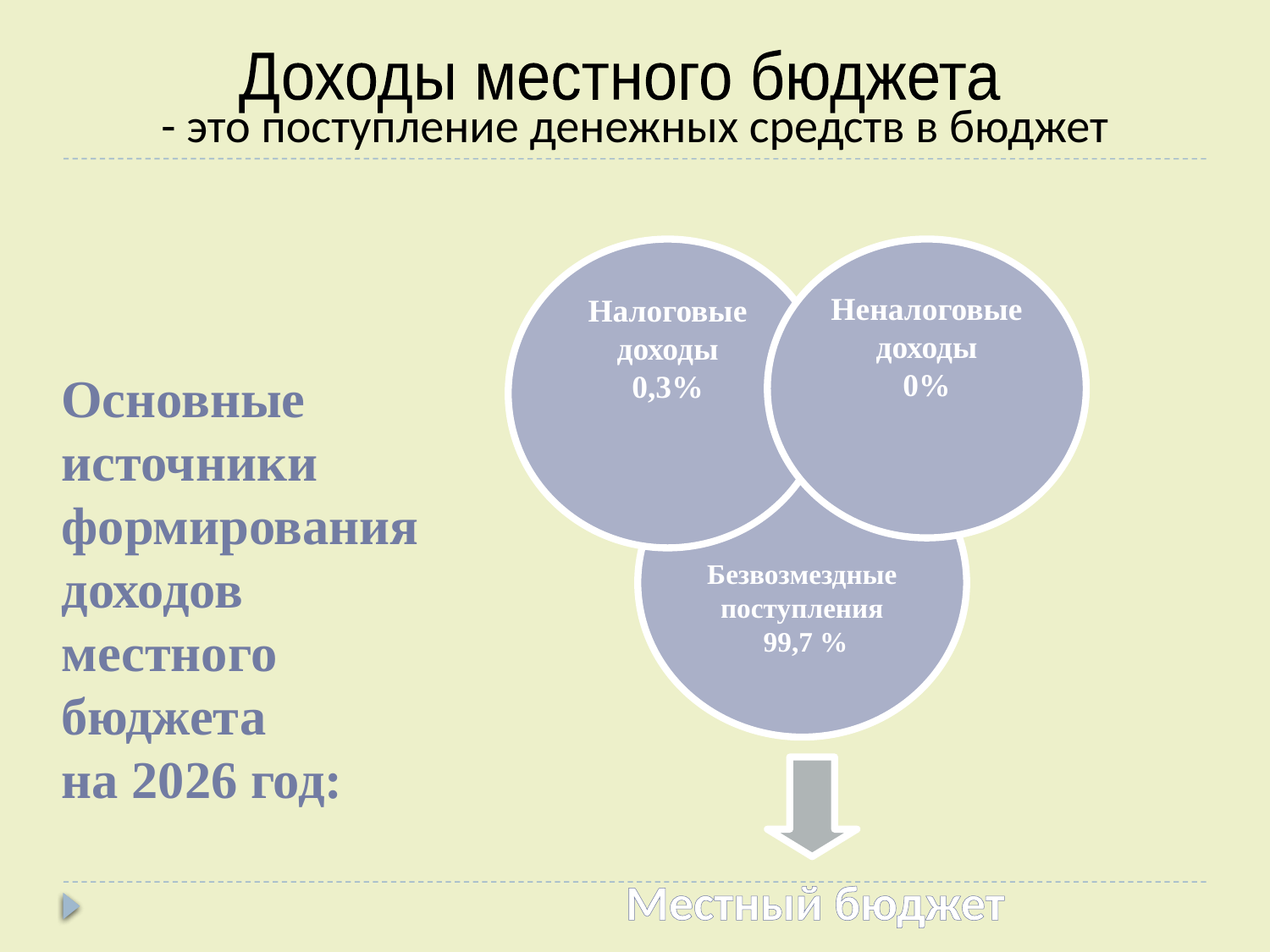

# - это поступление денежных средств в бюджет
Доходы местного бюджета
Налоговые доходы
0,3%
Неналоговые доходы
0%
Основные
источники
формирования
доходов местного
бюджета
на 2026 год:

Безвозмездные поступления
 99,7 %

Местный бюджет